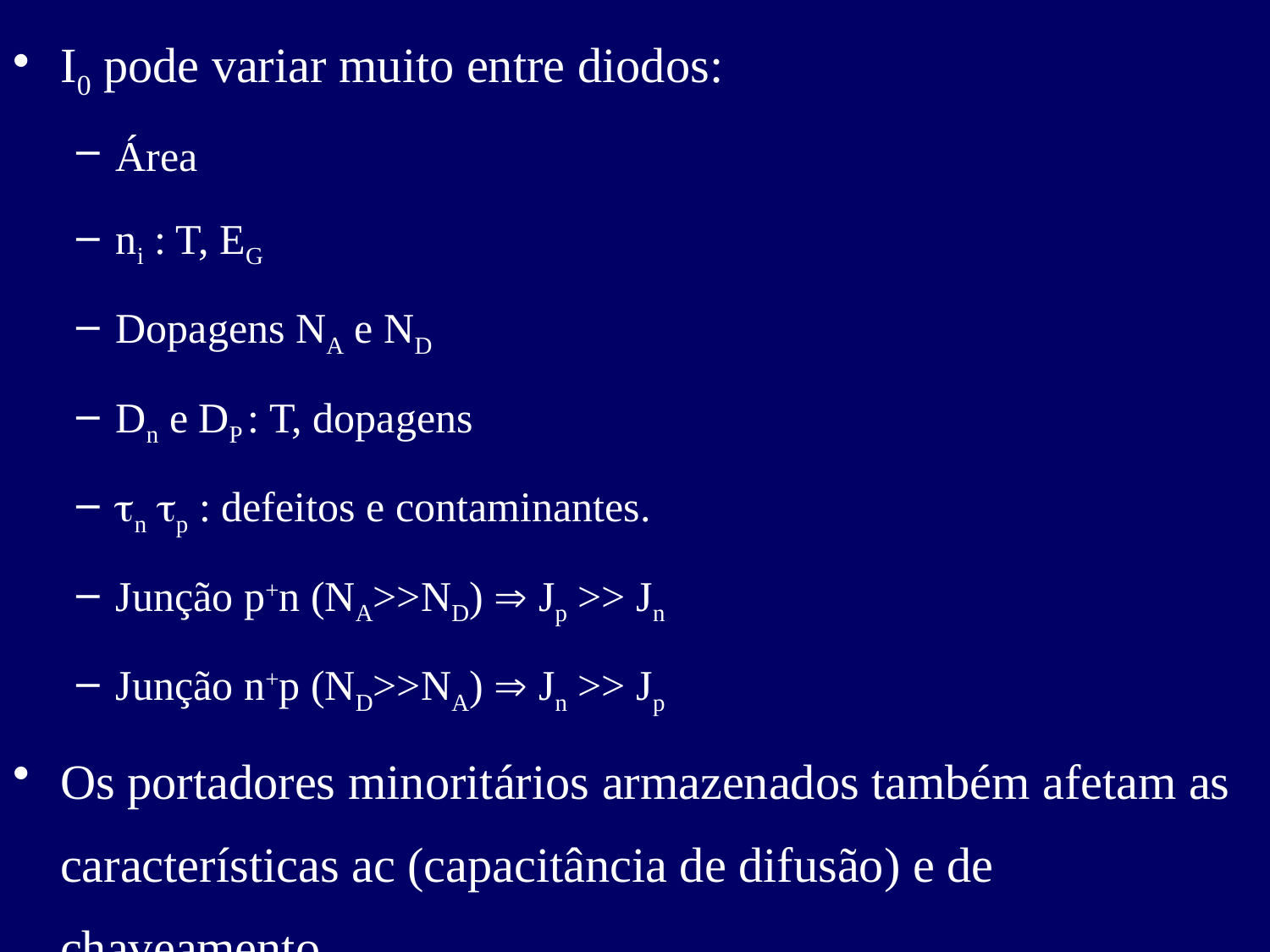

I0 pode variar muito entre diodos:
Área
ni : T, EG
Dopagens NA e ND
Dn e DP : T, dopagens
τn τp : defeitos e contaminantes.
Junção p+n (NA>>ND) ⇒ Jp >> Jn
Junção n+p (ND>>NA) ⇒ Jn >> Jp
Os portadores minoritários armazenados também afetam as características ac (capacitância de difusão) e de chaveamento.